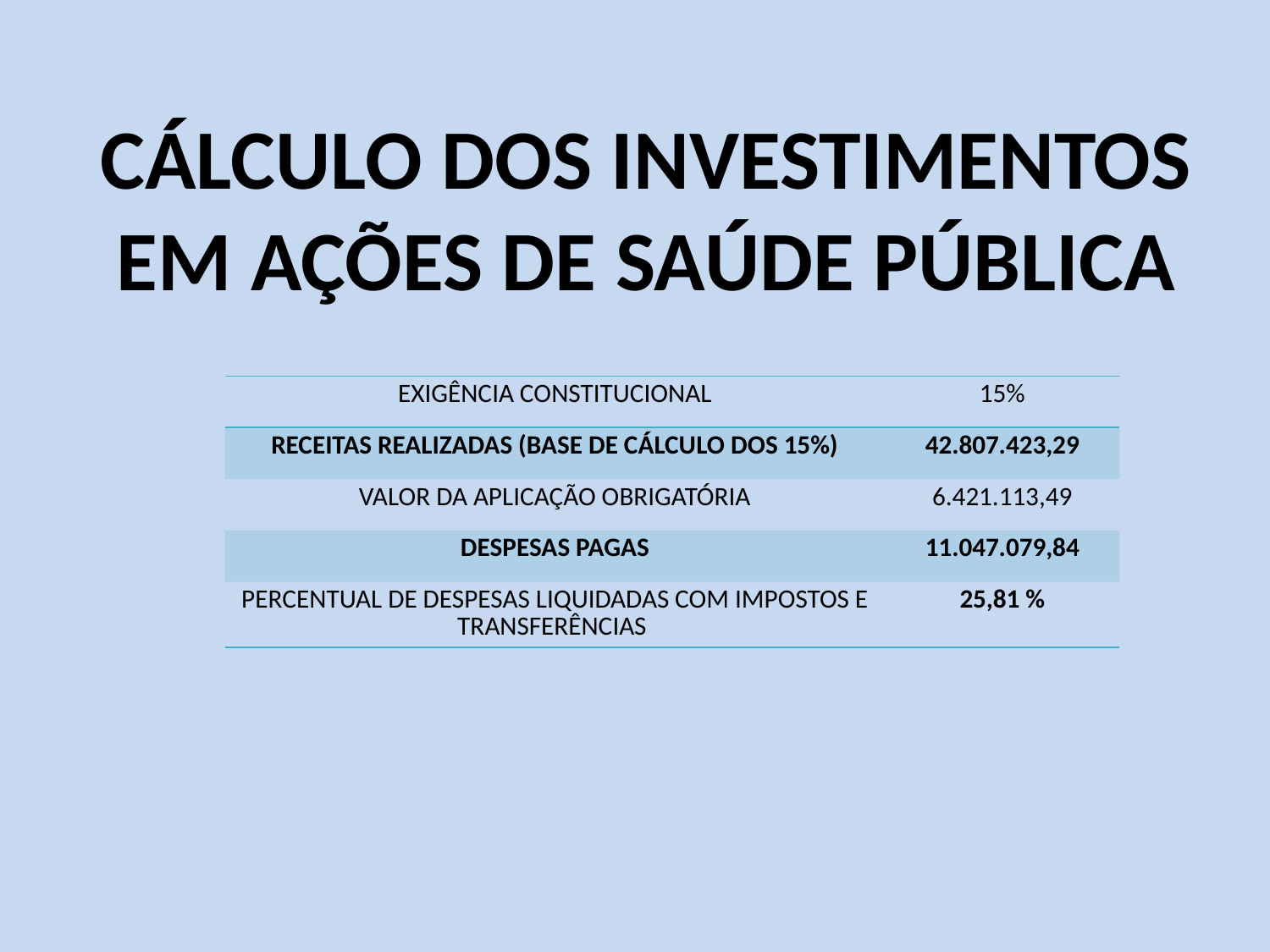

# CÁLCULO DOS INVESTIMENTOS EM AÇÕES DE SAÚDE PÚBLICA
| EXIGÊNCIA CONSTITUCIONAL | 15% |
| --- | --- |
| RECEITAS REALIZADAS (BASE DE CÁLCULO DOS 15%) | 42.807.423,29 |
| VALOR DA APLICAÇÃO OBRIGATÓRIA | 6.421.113,49 |
| DESPESAS PAGAS | 11.047.079,84 |
| PERCENTUAL DE DESPESAS LIQUIDADAS COM IMPOSTOS E TRANSFERÊNCIAS | 25,81 % |